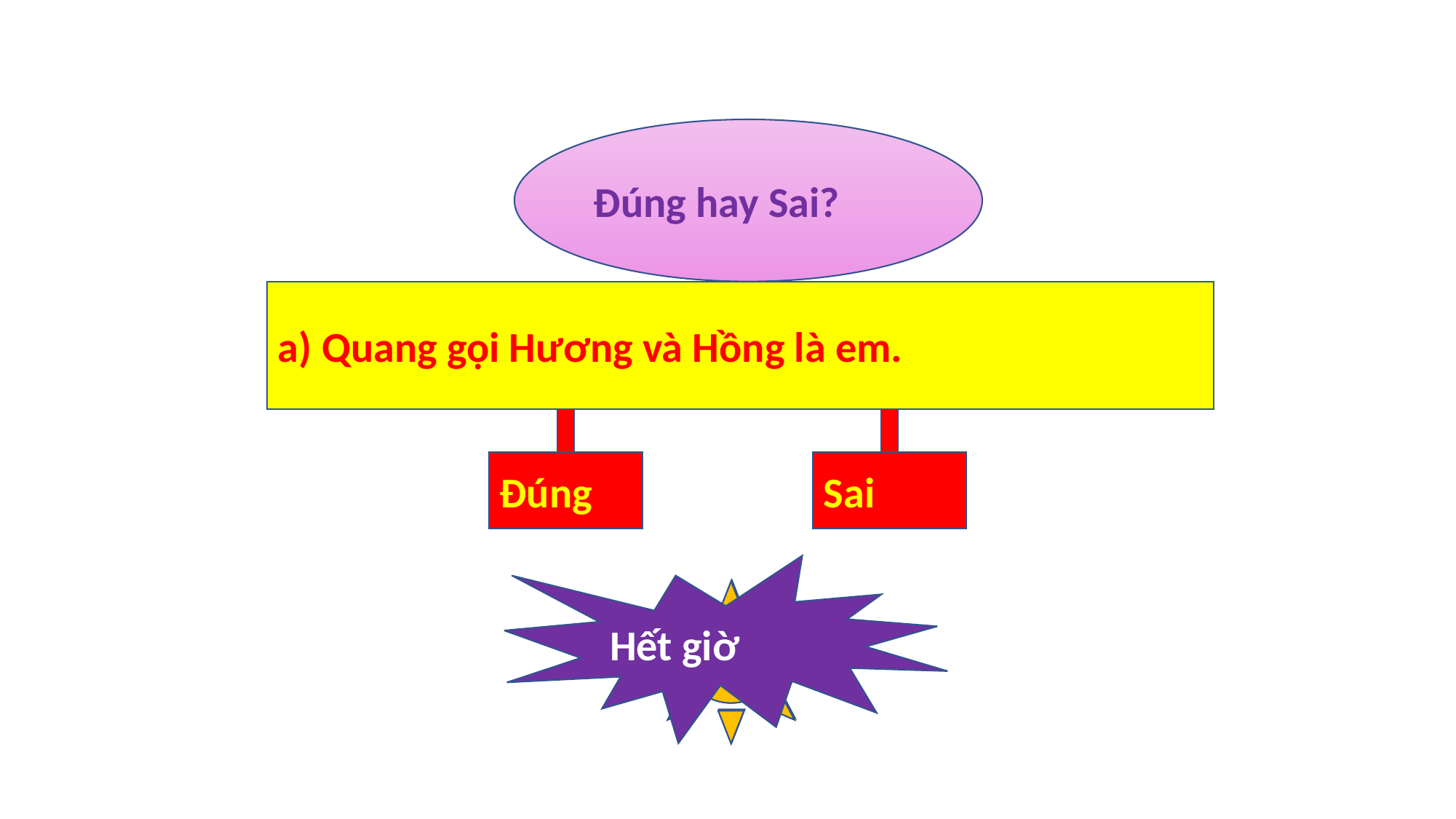

Đúng hay Sai?
a) Quang gọi Hương và Hồng là em.

Đúng
Sai
Hết giờ
1
2
3